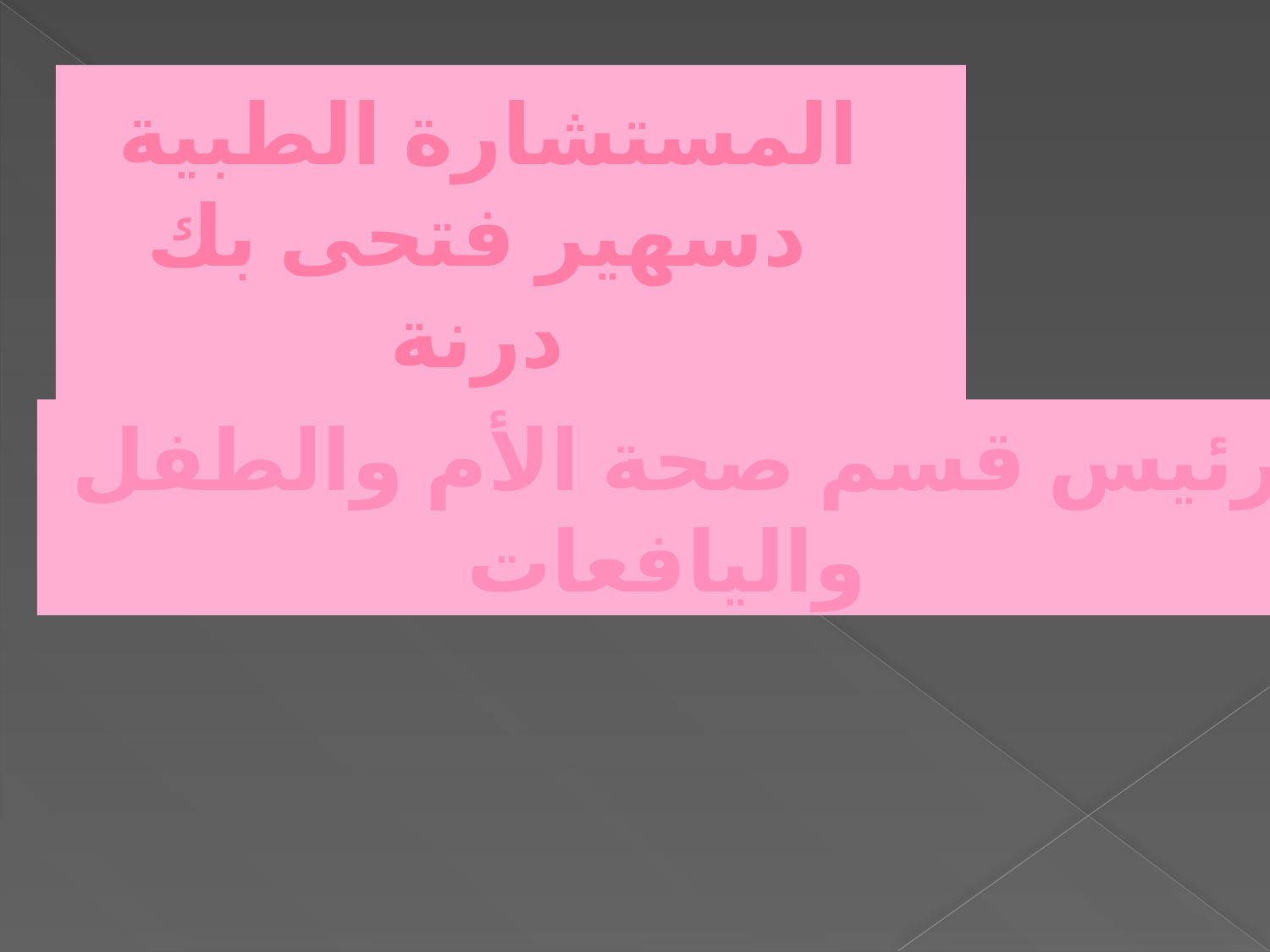

# المستشارة الطبية دسهير فتحى بك درنة
رئيس قسم صحة الأم والطفل
واليافعات